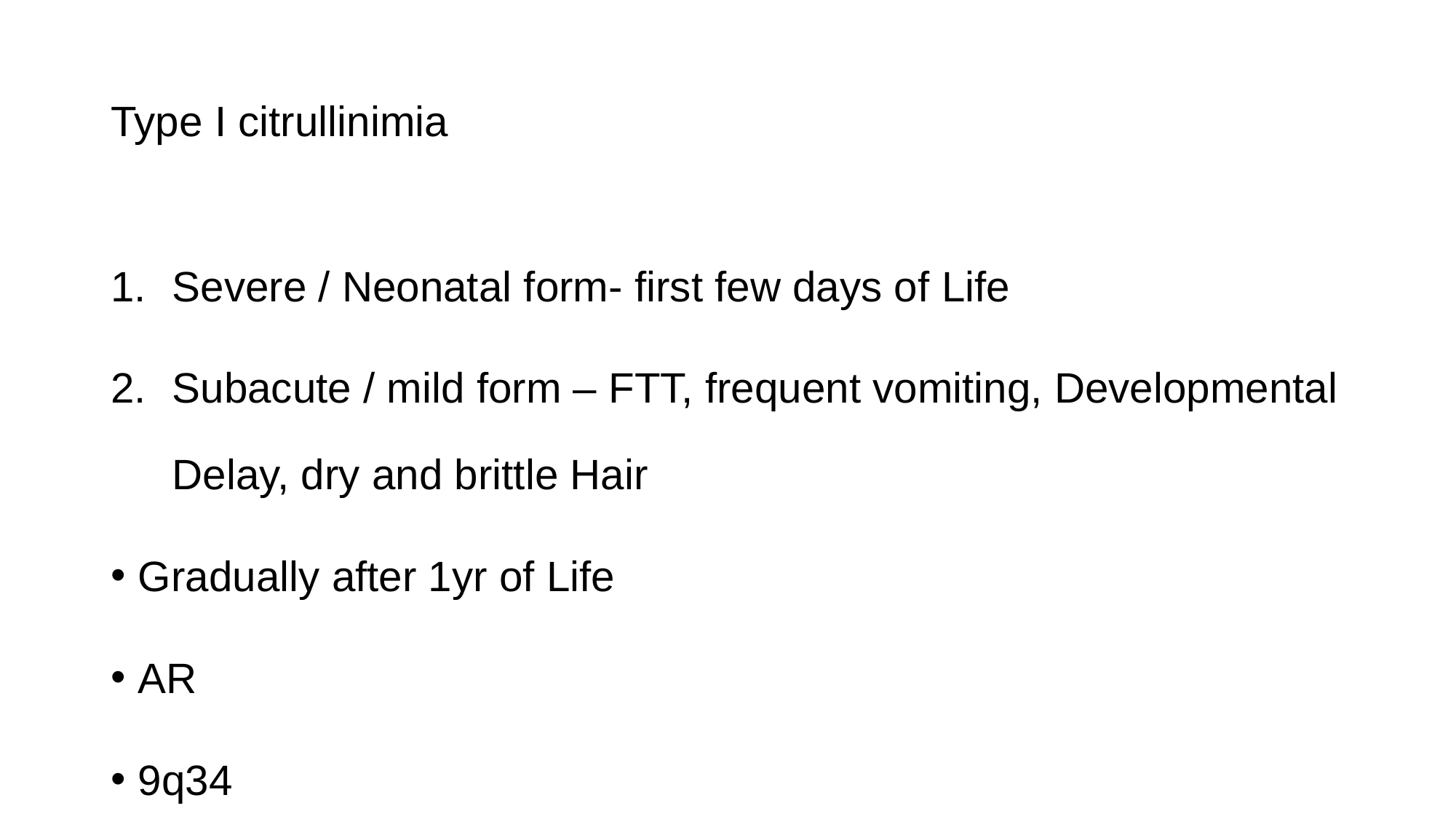

# Type I citrullinimia
Severe / Neonatal form- first few days of Life
Subacute / mild form – FTT, frequent vomiting, Developmental Delay, dry and brittle Hair
Gradually after 1yr of Life
AR
9q34